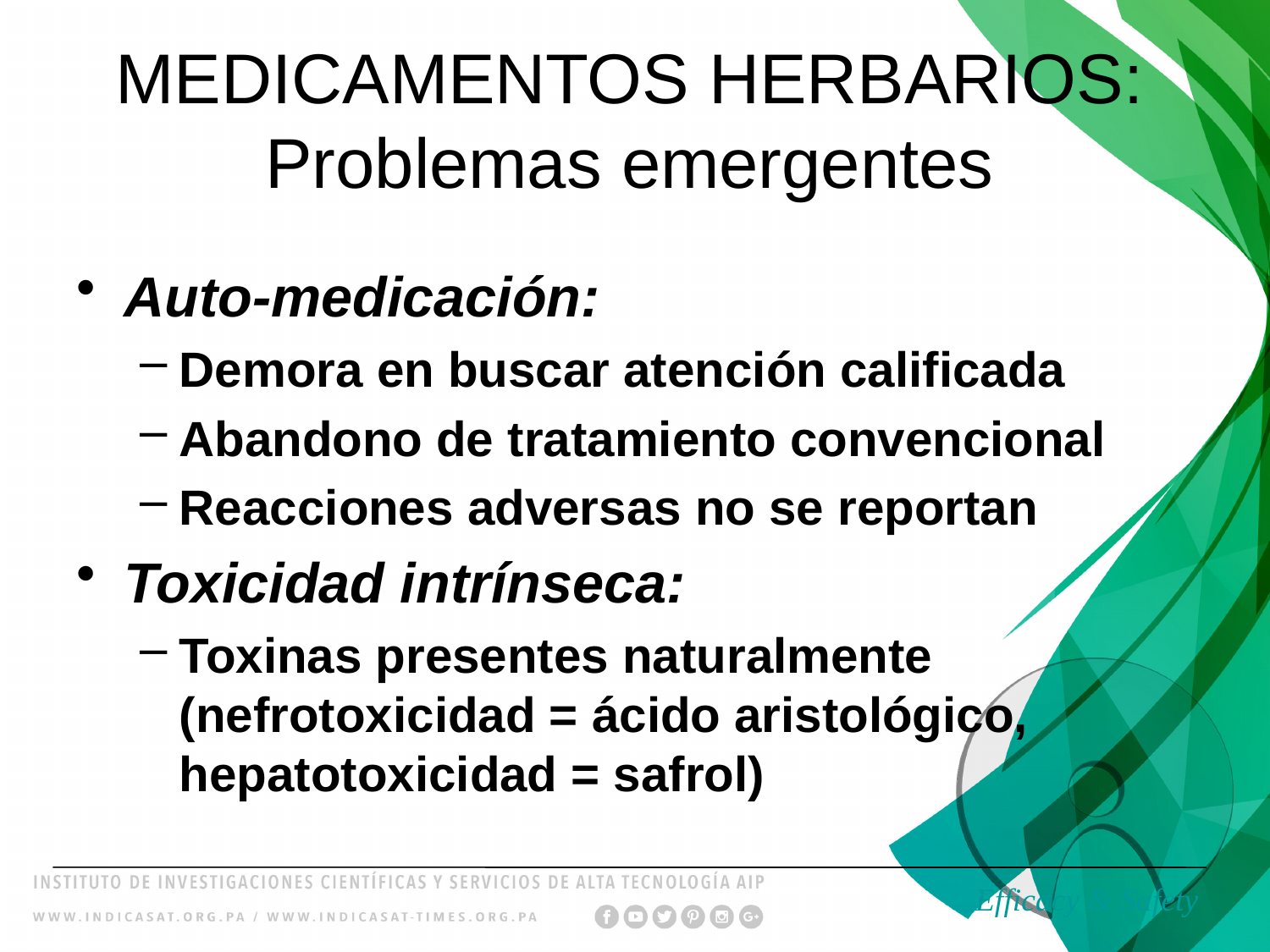

# MEDICAMENTOS HERBARIOS: Problemas emergentes
Auto-medicación:
Demora en buscar atención calificada
Abandono de tratamiento convencional
Reacciones adversas no se reportan
Toxicidad intrínseca:
Toxinas presentes naturalmente (nefrotoxicidad = ácido aristológico, hepatotoxicidad = safrol)

Efficacy & Safety